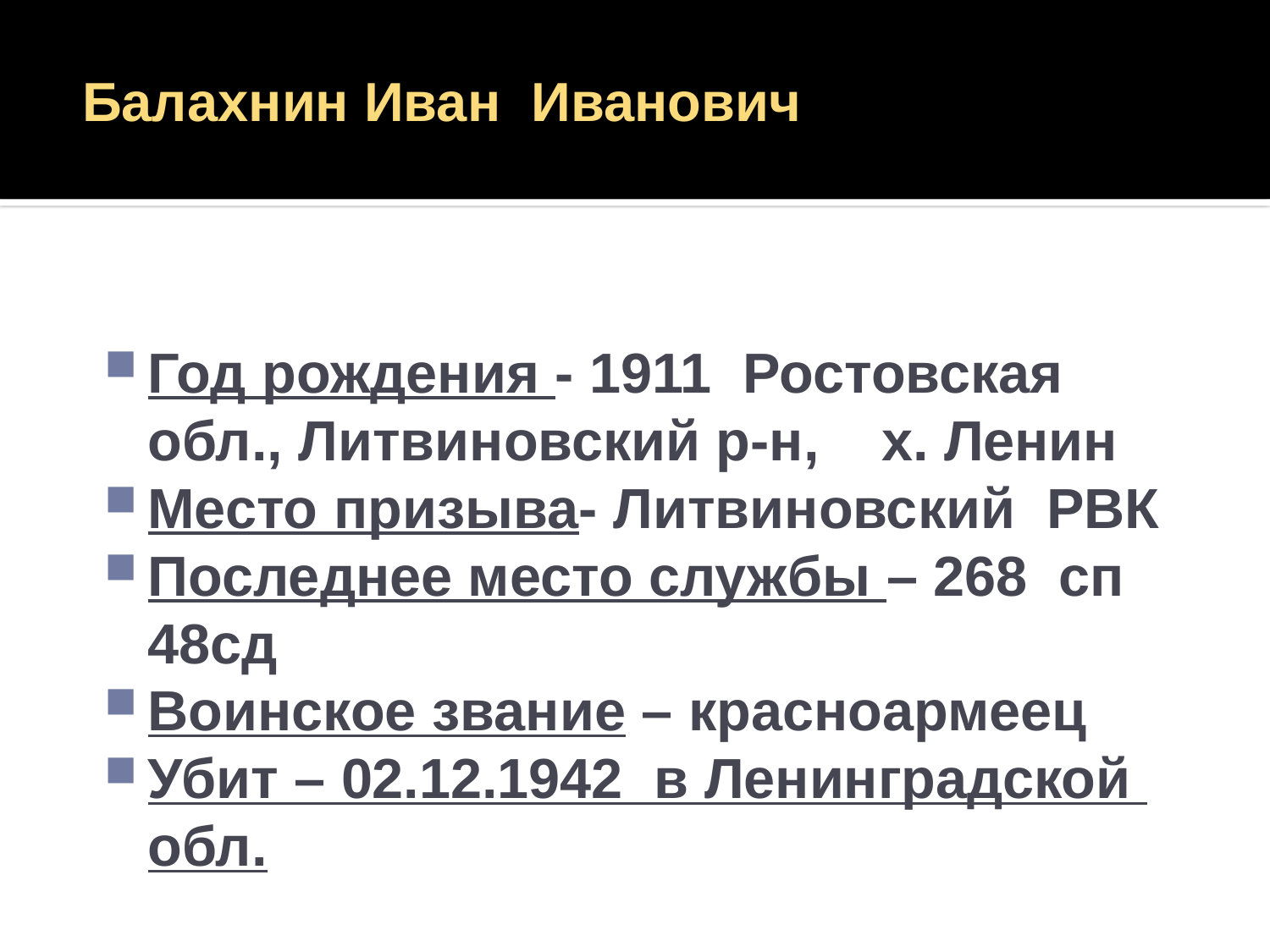

# Балахнин Иван  Иванович
Год рождения - 1911  Ростовская обл., Литвиновский р-н,    х. Ленин
Место призыва- Литвиновский  РВК
Последнее место службы – 268  сп 48сд
Воинское звание – красноармеец
Убит – 02.12.1942  в Ленинградской  обл.